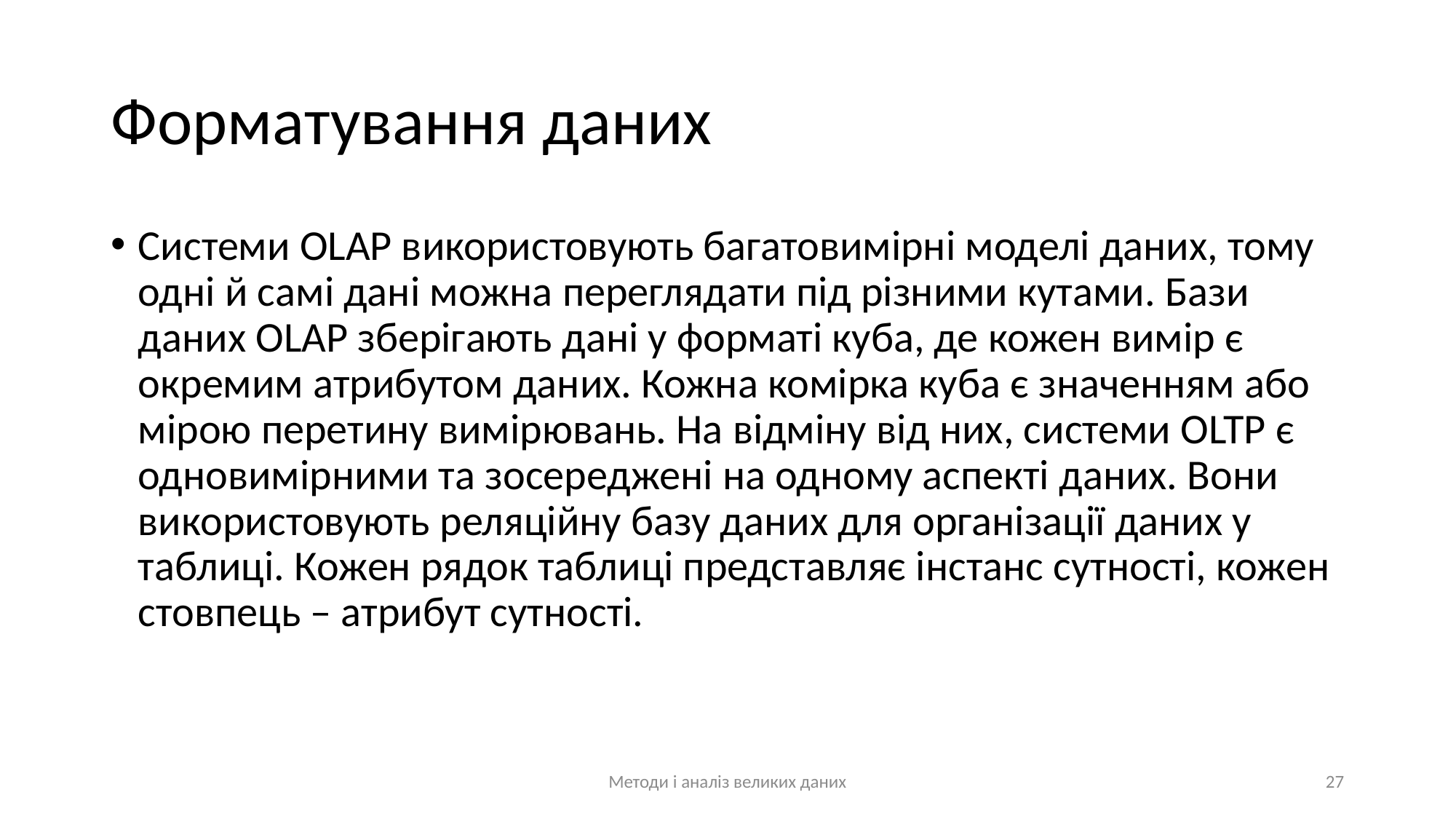

# Форматування даних
Системи OLAP використовують багатовимірні моделі даних, тому одні й самі дані можна переглядати під різними кутами. Бази даних OLAP зберігають дані у форматі куба, де кожен вимір є окремим атрибутом даних. Кожна комірка куба є значенням або мірою перетину вимірювань. На відміну від них, системи OLTP є одновимірними та зосереджені на одному аспекті даних. Вони використовують реляційну базу даних для організації даних у таблиці. Кожен рядок таблиці представляє інстанс сутності, кожен стовпець – атрибут сутності.

Методи і аналіз великих даних
27